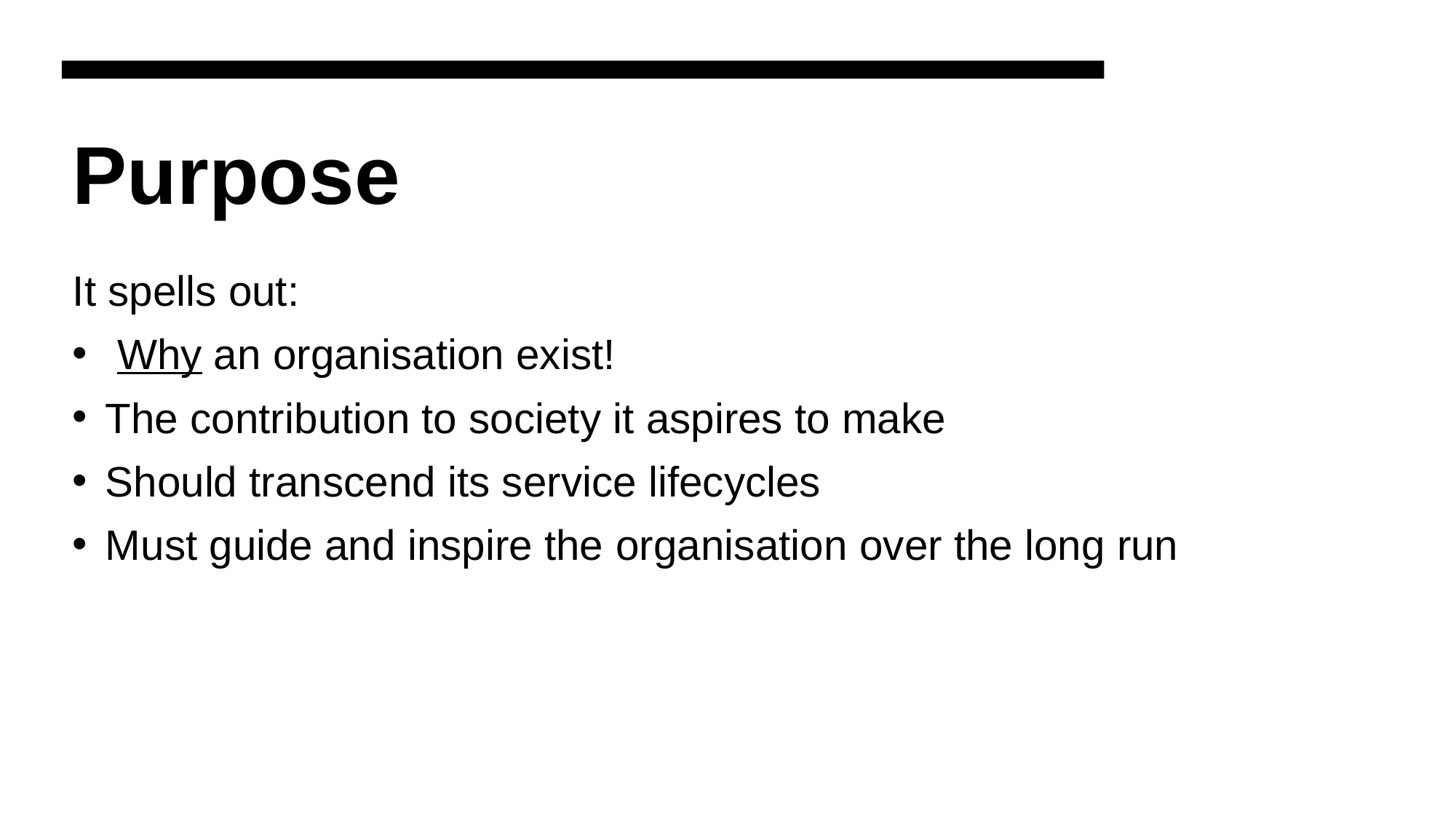

# Purpose
It spells out:
 Why an organisation exist!
The contribution to society it aspires to make
Should transcend its service lifecycles
Must guide and inspire the organisation over the long run